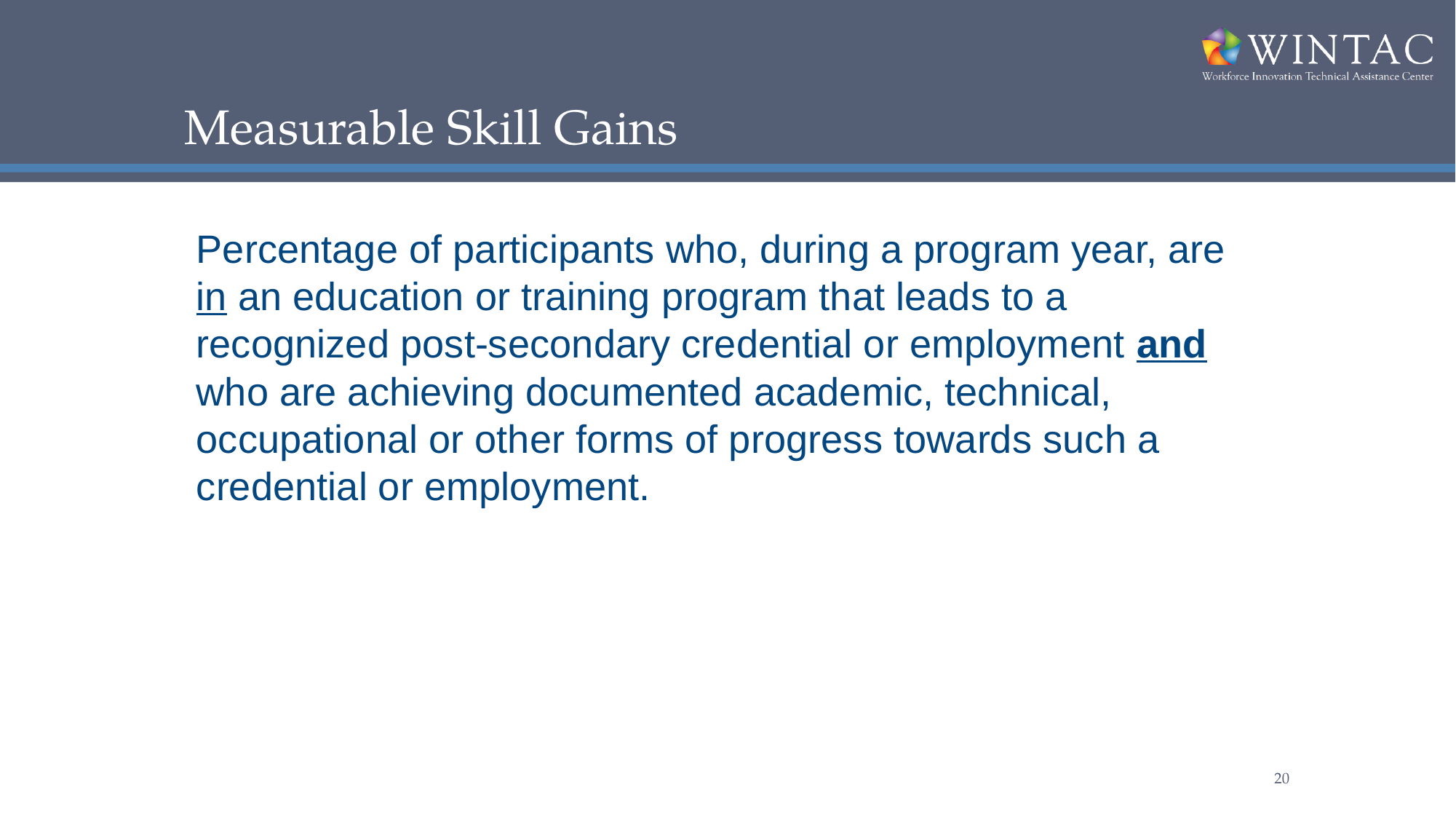

# Measurable Skill Gains
Percentage of participants who, during a program year, are in an education or training program that leads to a recognized post-secondary credential or employment and who are achieving documented academic, technical, occupational or other forms of progress towards such a credential or employment.
20